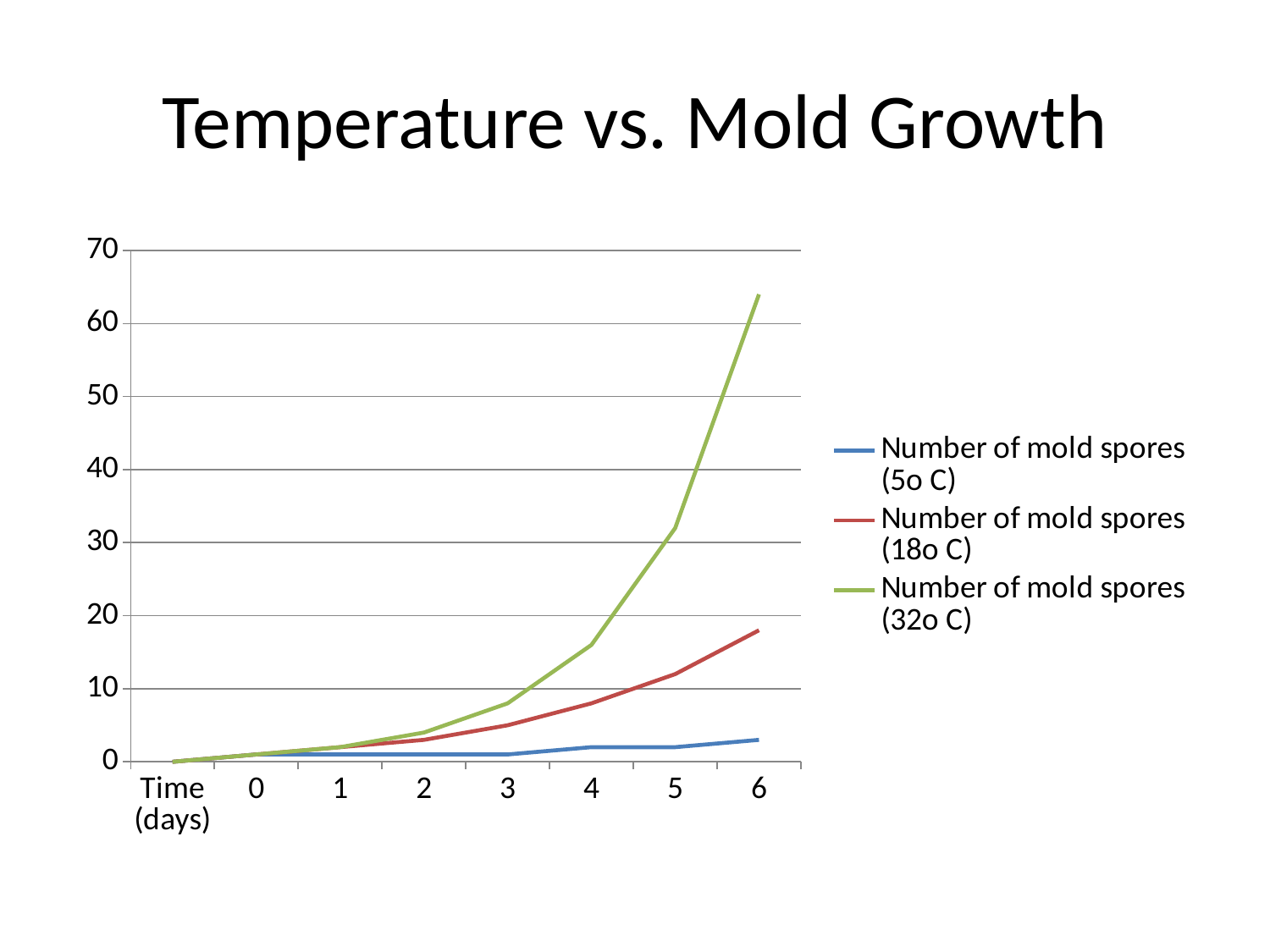

# Temperature vs. Mold Growth

### Chart

| Category | Number of mold spores (5o C) | Number of mold spores (18o C) | Number of mold spores (32o C) |
|---|---|---|---|
| Time (days) | 0.0 | 0.0 | 0.0 |
| 0 | 1.0 | 1.0 | 1.0 |
| 1 | 1.0 | 2.0 | 2.0 |
| 2 | 1.0 | 3.0 | 4.0 |
| 3 | 1.0 | 5.0 | 8.0 |
| 4 | 2.0 | 8.0 | 16.0 |
| 5 | 2.0 | 12.0 | 32.0 |
| 6 | 3.0 | 18.0 | 64.0 |